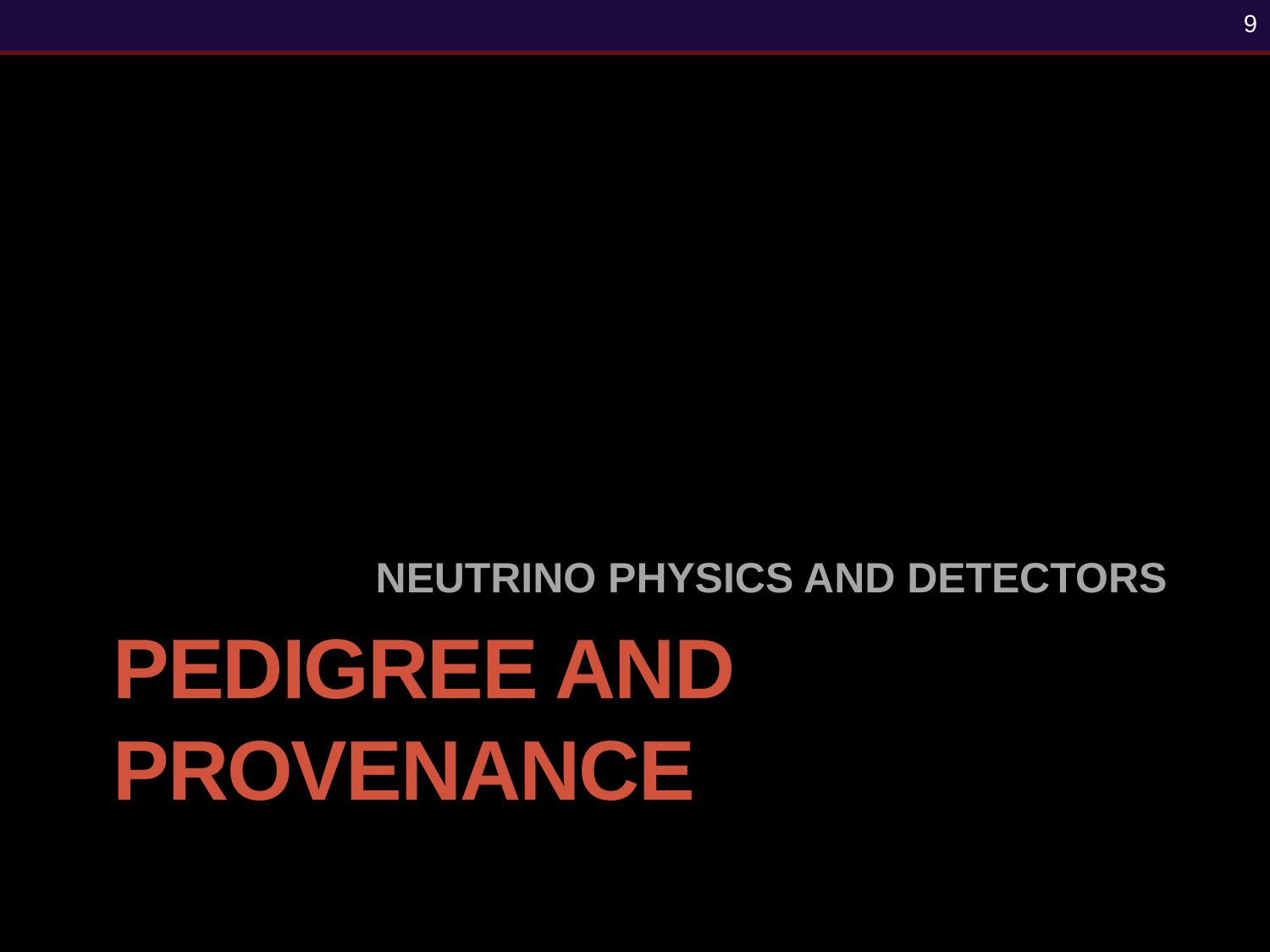

9
NEUTRINO PHYSICS AND DETECTORS
# PEDIGREE AND PROVENANCE